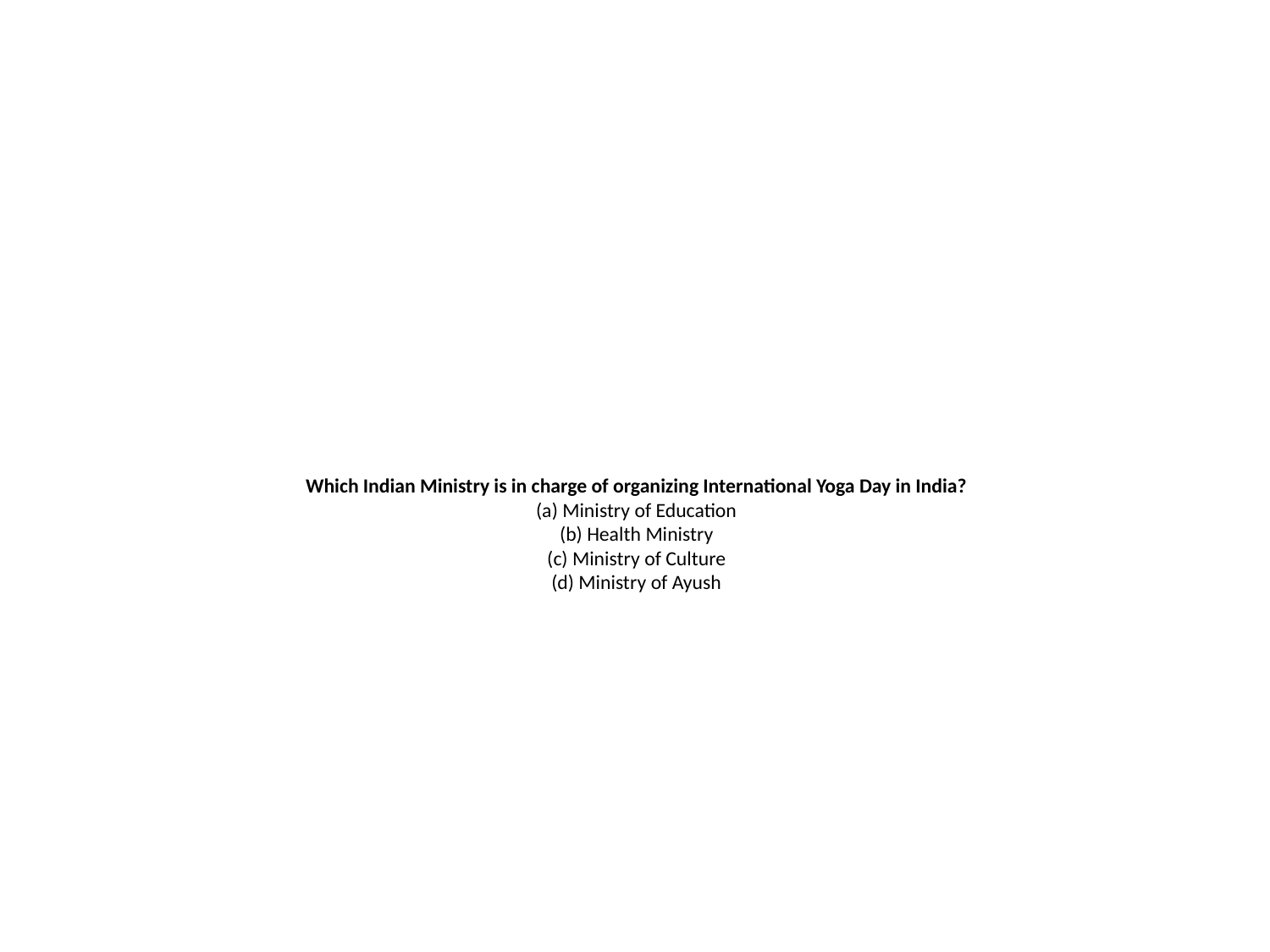

# Which Indian Ministry is in charge of organizing International Yoga Day in India? (a) Ministry of Education (b) Health Ministry (c) Ministry of Culture (d) Ministry of Ayush